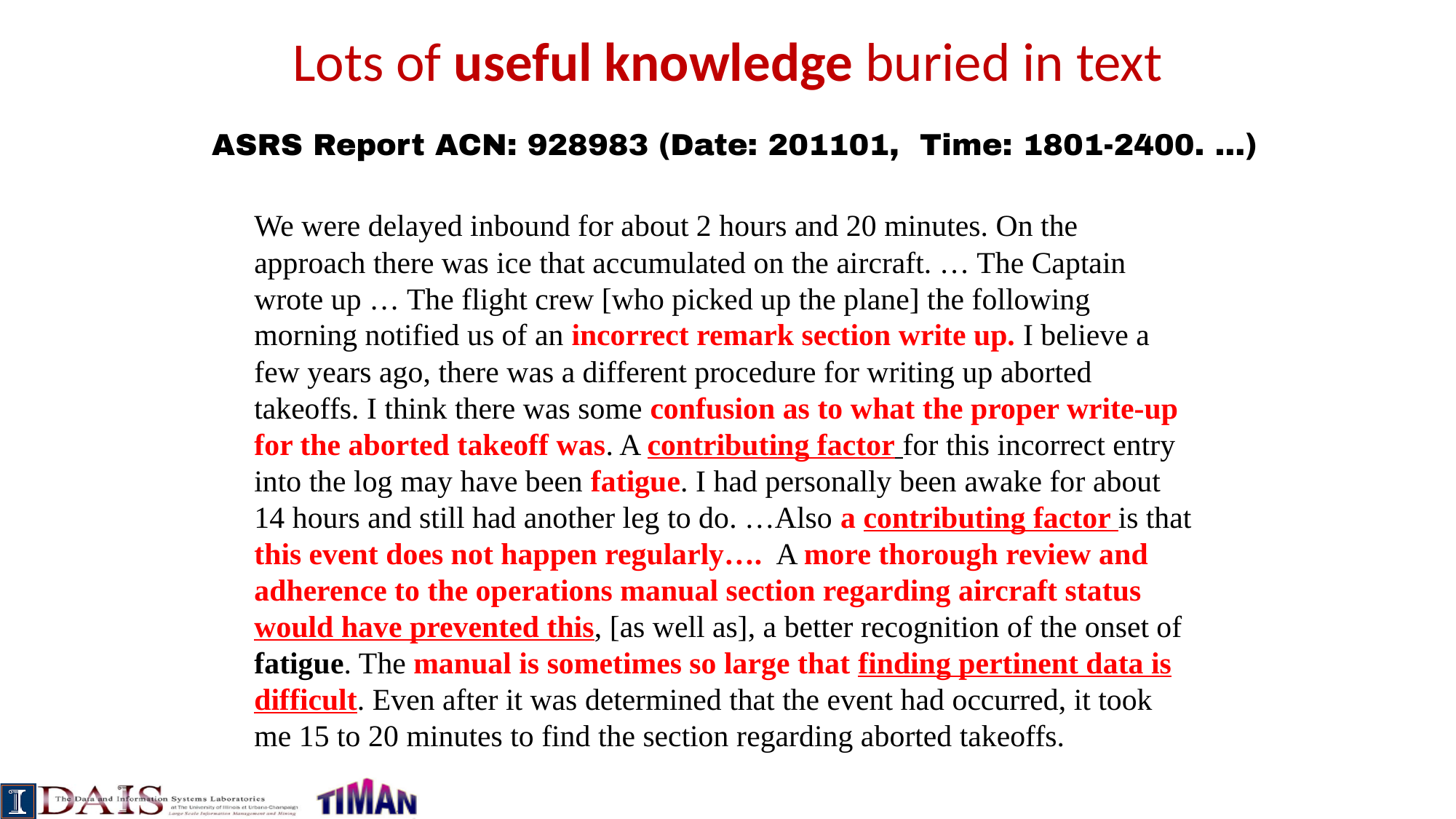

# Lots of useful knowledge buried in text
ASRS Report ACN: 928983 (Date: 201101,  Time: 1801-2400. …)

We were delayed inbound for about 2 hours and 20 minutes. On the approach there was ice that accumulated on the aircraft. … The Captain wrote up … The flight crew [who picked up the plane] the following morning notified us of an incorrect remark section write up. I believe a few years ago, there was a different procedure for writing up aborted takeoffs. I think there was some confusion as to what the proper write-up for the aborted takeoff was. A contributing factor for this incorrect entry into the log may have been fatigue. I had personally been awake for about 14 hours and still had another leg to do. …Also a contributing factor is that this event does not happen regularly….  A more thorough review and adherence to the operations manual section regarding aircraft status would have prevented this, [as well as], a better recognition of the onset of fatigue. The manual is sometimes so large that finding pertinent data is difficult. Even after it was determined that the event had occurred, it took me 15 to 20 minutes to find the section regarding aborted takeoffs.